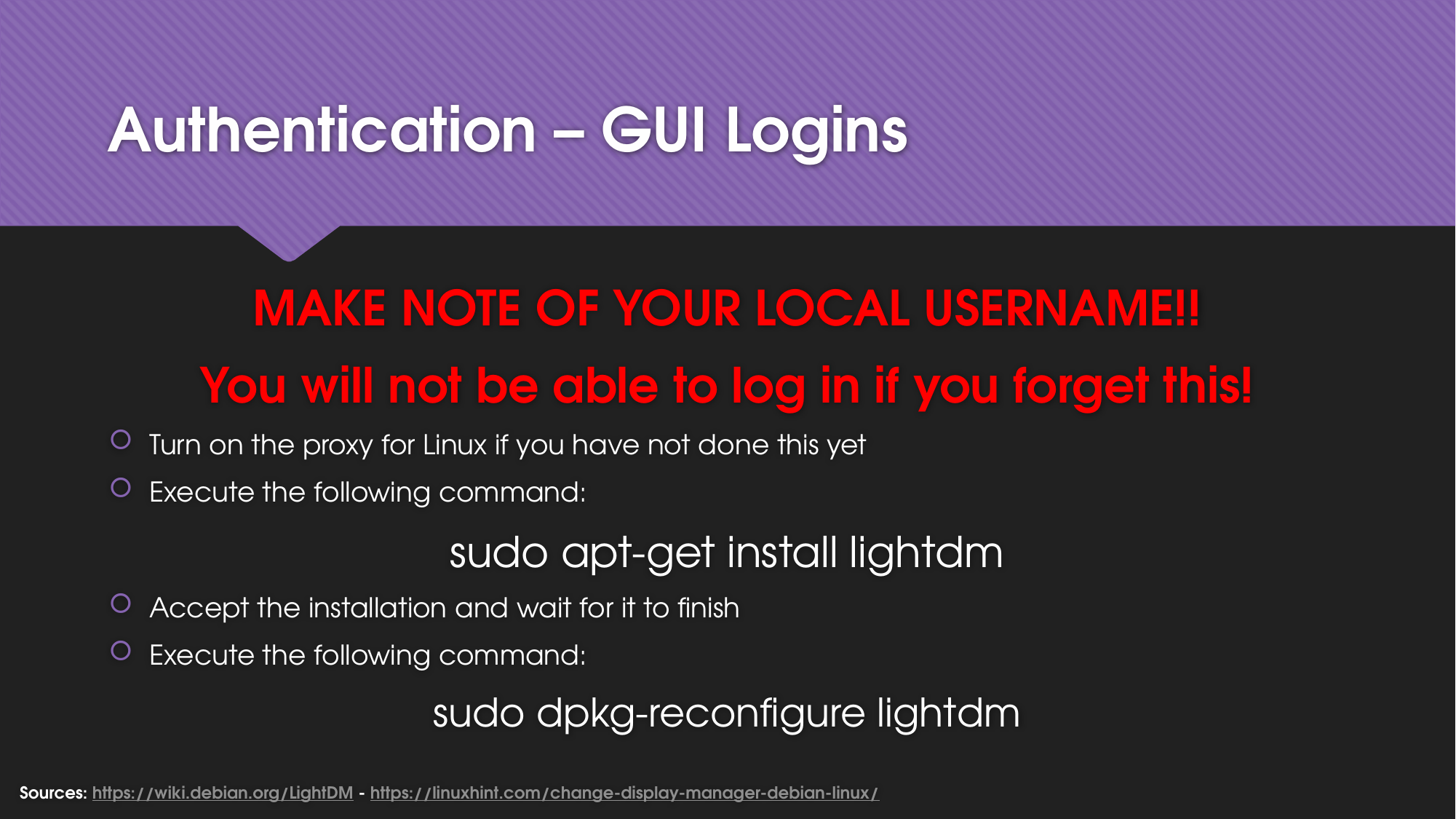

# Authentication – GUI Logins
MAKE NOTE OF YOUR LOCAL USERNAME!!
You will not be able to log in if you forget this!
Turn on the proxy for Linux if you have not done this yet
Execute the following command:
sudo apt-get install lightdm
Accept the installation and wait for it to finish
Execute the following command:
sudo dpkg-reconfigure lightdm
Sources: https://wiki.debian.org/LightDM - https://linuxhint.com/change-display-manager-debian-linux/